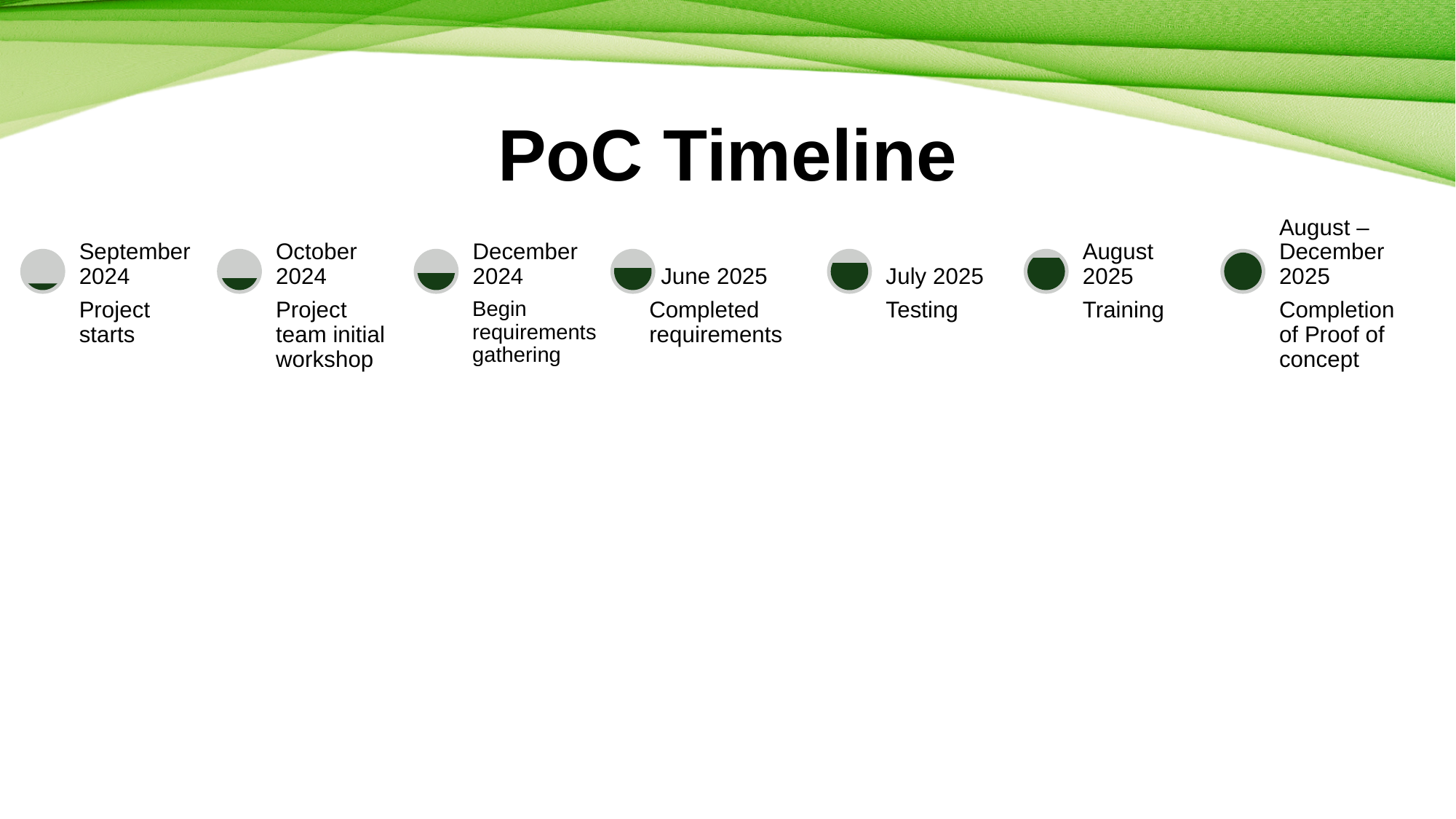

# PoC Timeline
Project starts
September 2024
Project team initial workshop
October 2024
Begin requirements gathering
December 2024
Completed requirements
June 2025
Testing
July 2025
Training
August 2025
Completion of Proof of concept
August – December 2025